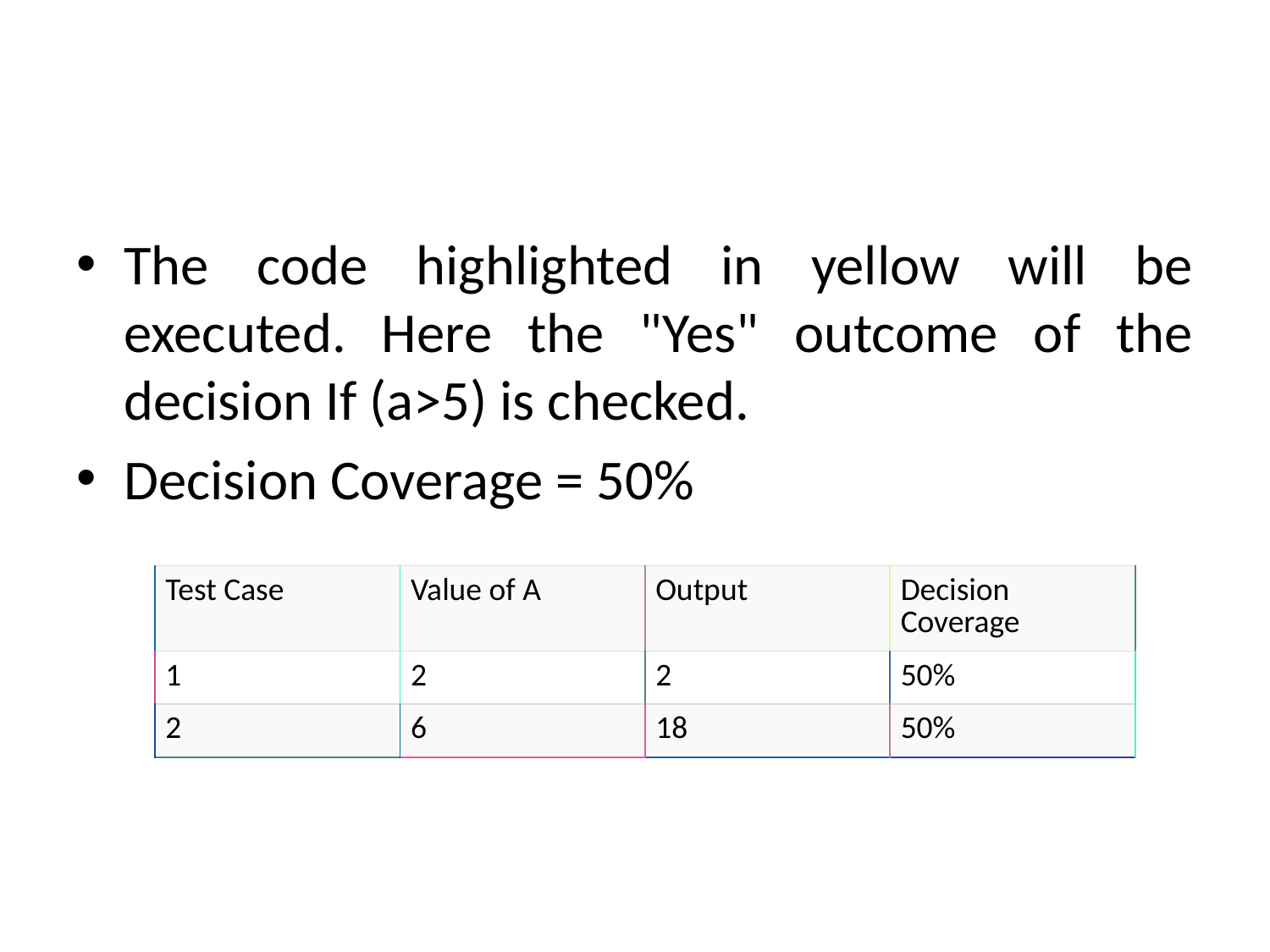

#
The code highlighted in yellow will be executed. Here the "Yes" outcome of the decision If (a>5) is checked.
Decision Coverage = 50%
| Test Case | Value of A | Output | Decision Coverage |
| --- | --- | --- | --- |
| 1 | 2 | 2 | 50% |
| 2 | 6 | 18 | 50% |